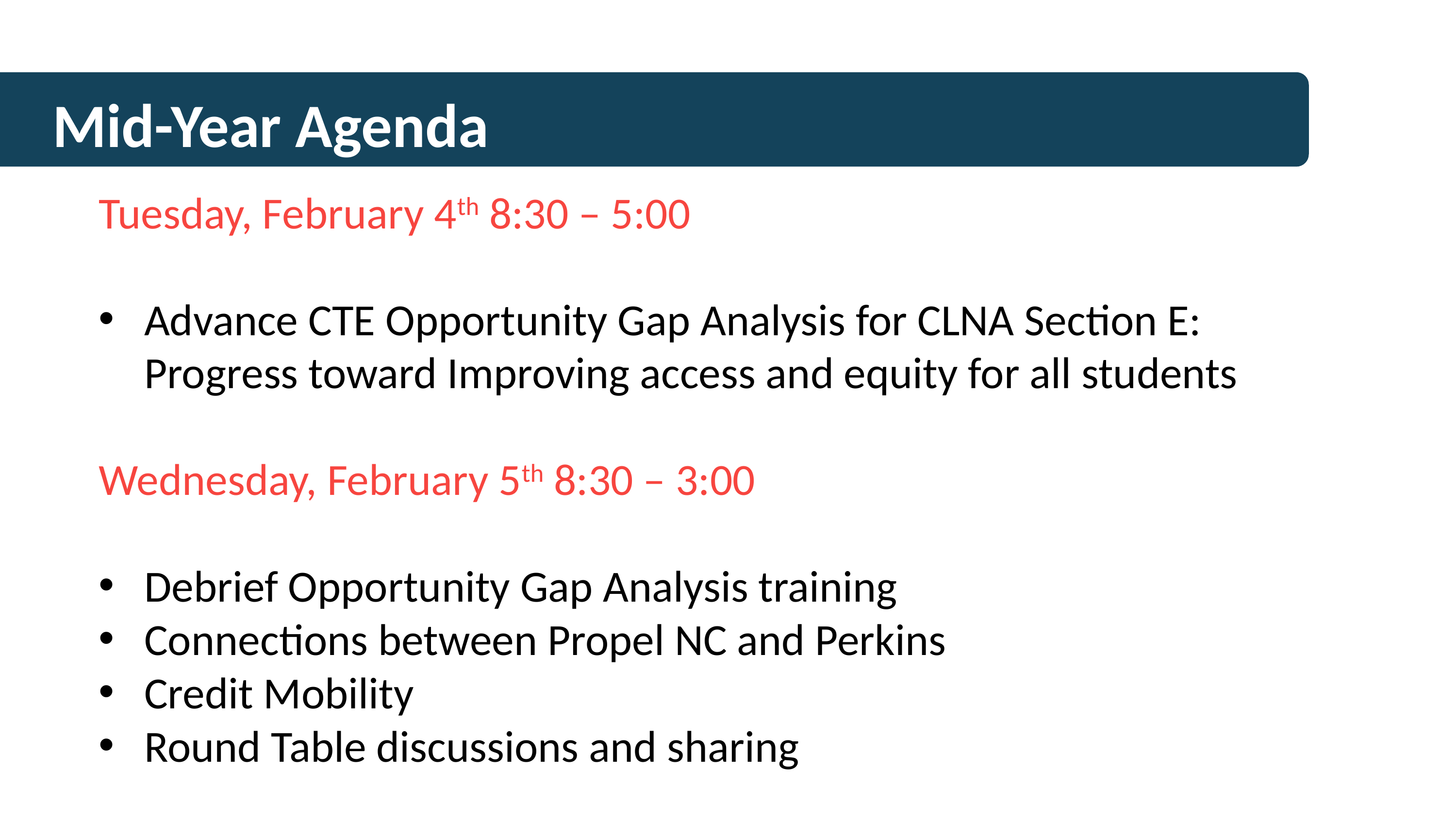

Mid-Year Agenda
Tuesday, February 4th 8:30 – 5:00

Advance CTE Opportunity Gap Analysis for CLNA Section E: Progress toward Improving access and equity for all students

Wednesday, February 5th 8:30 – 3:00

Debrief Opportunity Gap Analysis training
Connections between Propel NC and Perkins
Credit Mobility
Round Table discussions and sharing